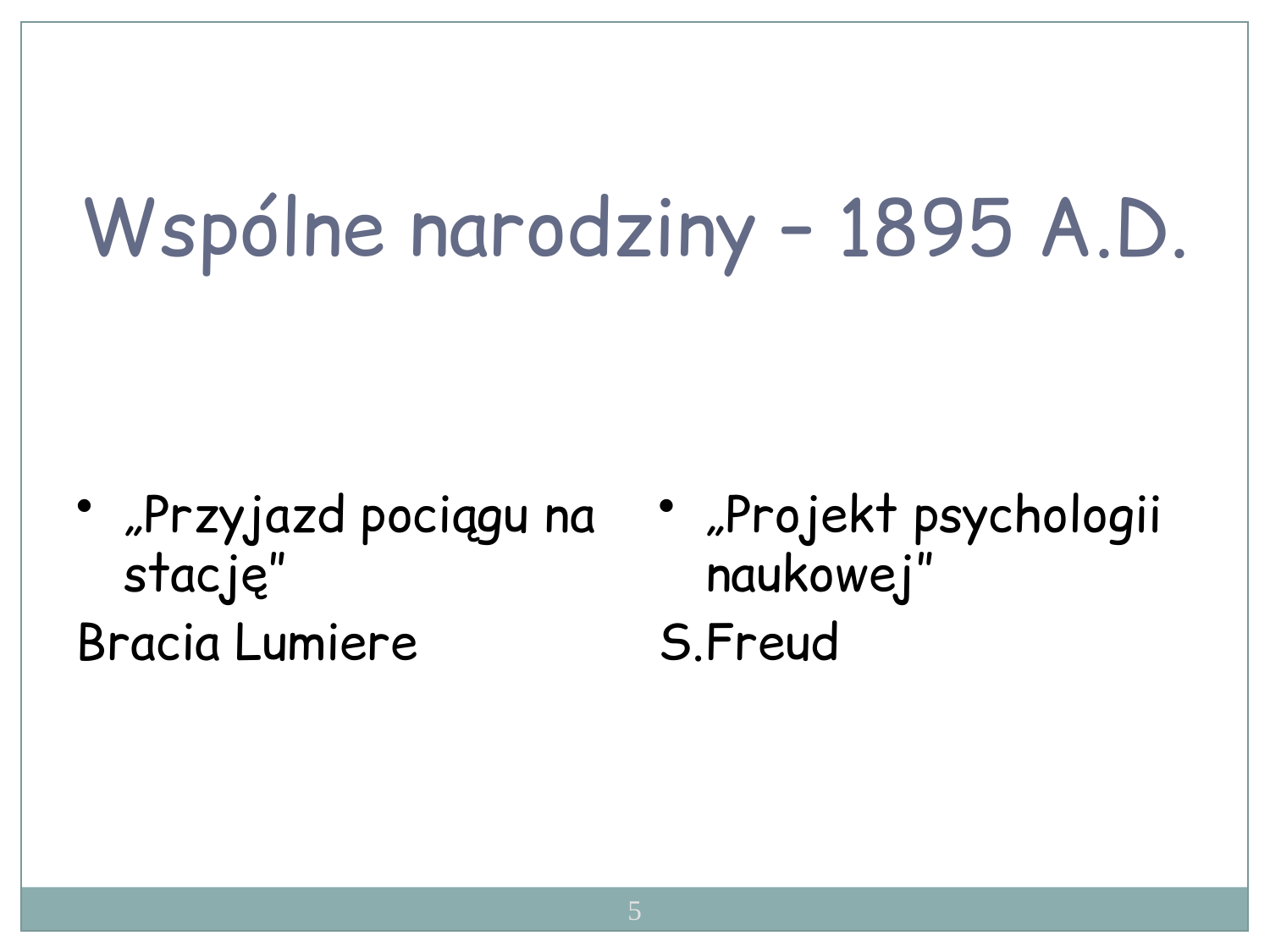

Wspólne narodziny – 1895 A.D.
„Przyjazd pociągu na stację”
Bracia Lumiere
„Projekt psychologii naukowej”
S.Freud
5